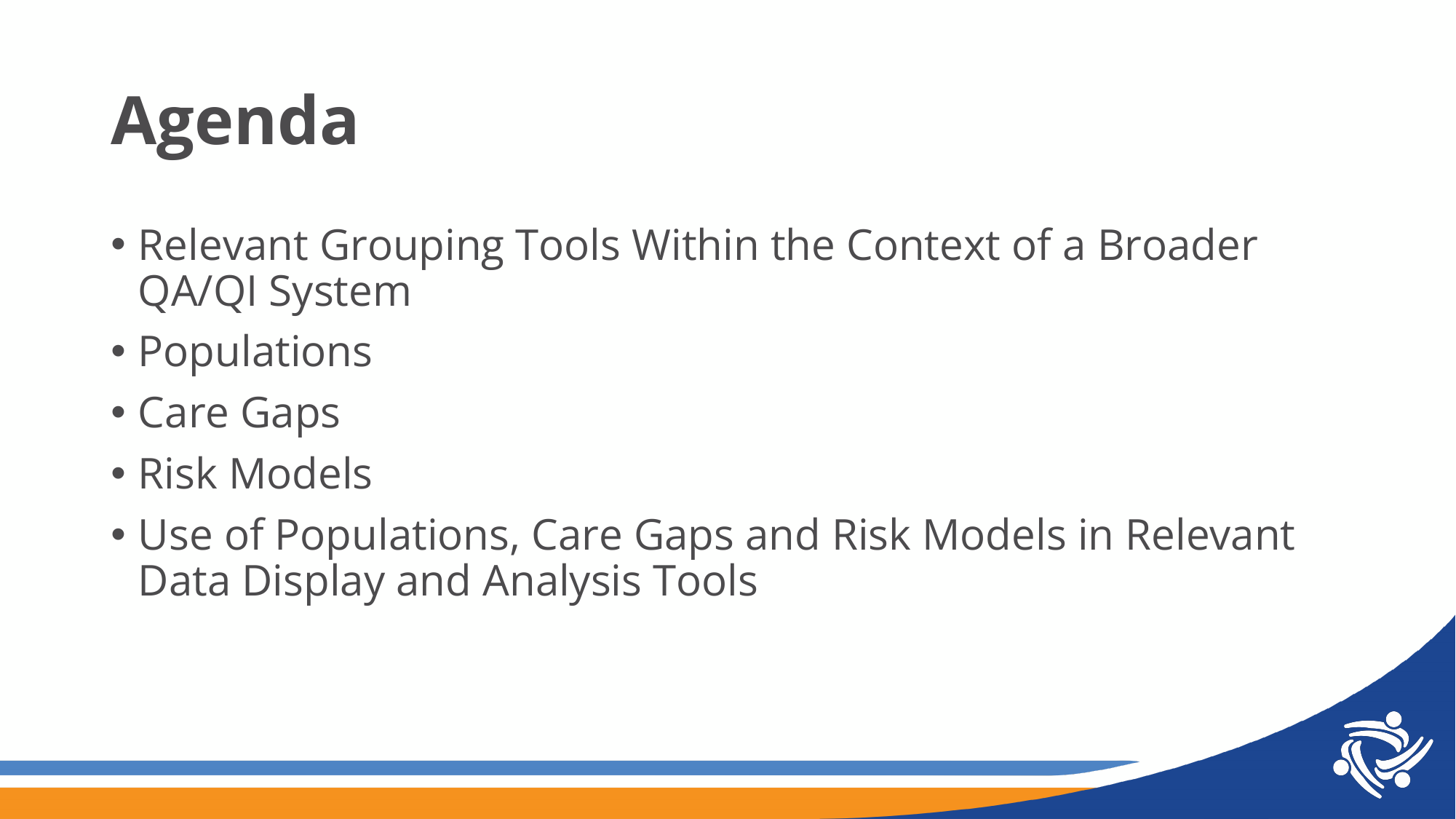

# Agenda
Relevant Grouping Tools Within the Context of a Broader QA/QI System
Populations
Care Gaps
Risk Models
Use of Populations, Care Gaps and Risk Models in Relevant Data Display and Analysis Tools